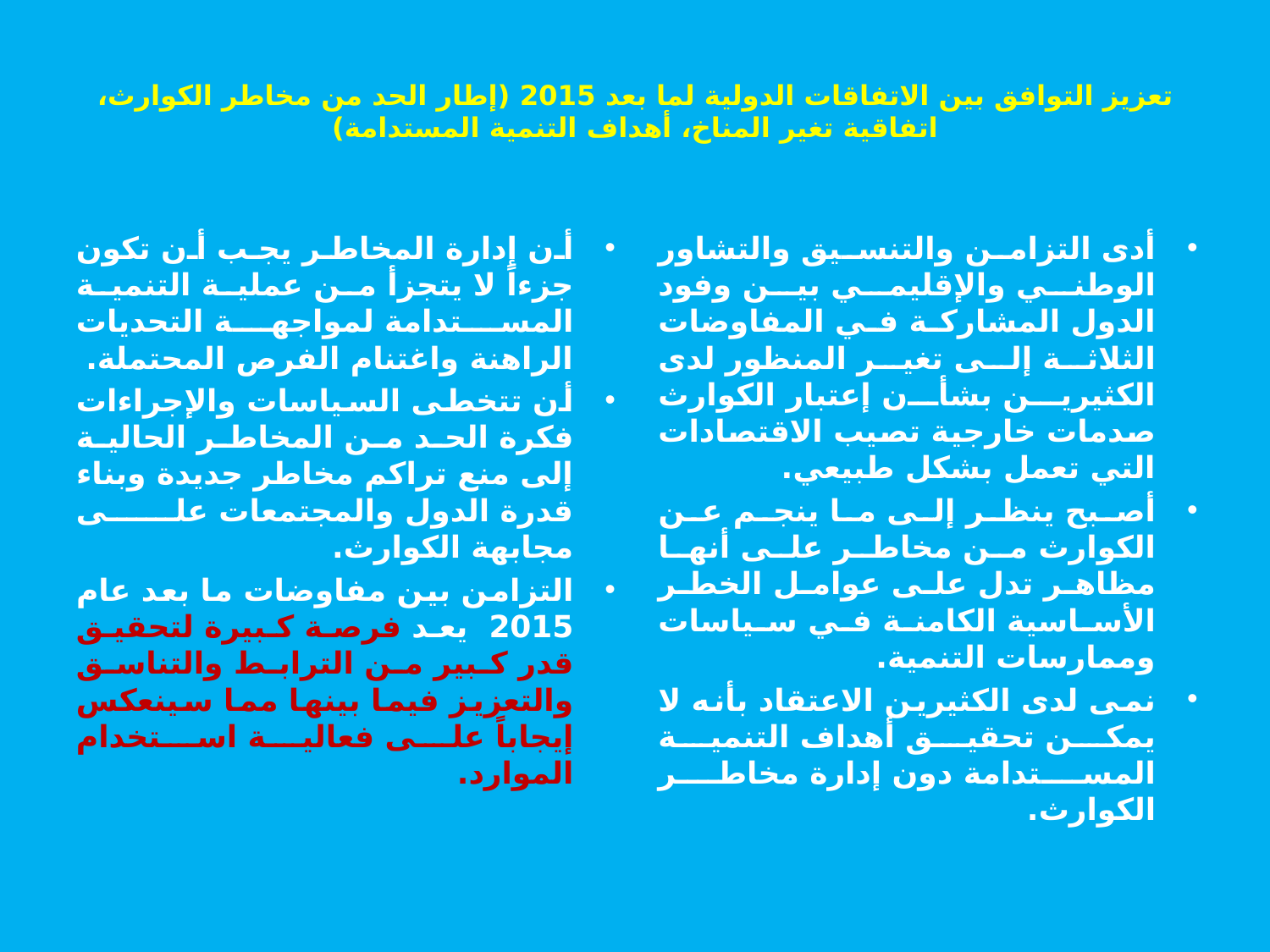

# تعزيز التوافق بين الاتفاقات الدولية لما بعد 2015 (إطار الحد من مخاطر الكوارث، اتفاقية تغير المناخ، أهداف التنمية المستدامة)
أن إدارة المخاطر يجب أن تكون جزءاً لا يتجزأ من عملية التنمية المستدامة لمواجهة التحديات الراھنة واغتنام الفرص المحتملة.
أن تتخطى السياسات والإجراءات فكرة الحد من المخاطر الحالية إلى منع تراكم مخاطر جديدة وبناء قدرة الدول والمجتمعات على مجابهة الكوارث.
التزامن بين مفاوضات ما بعد عام 2015  يعد فرصة كبيرة لتحقيق قدر كبير من الترابط والتناسق والتعزيز فيما بينها مما سينعكس إيجاباً على فعالية استخدام الموارد.

أدى التزامن والتنسيق والتشاور الوطني والإقليمي بين وفود الدول المشاركة في المفاوضات الثلاثة إلى تغير المنظور لدى الكثيرين بشأن إعتبار الكوارث صدمات خارجية تصيب الاقتصادات التي تعمل بشكل طبيعي.
أصبح ينظر إلى ما ينجم عن الكوارث من مخاطر على أنها مظاھر تدل على عوامل الخطر الأساسية الكامنة في سياسات وممارسات التنمية.
نمى لدى الكثيرين الاعتقاد بأنه لا يمكن تحقيق أھداف التنمية المستدامة دون إدارة مخاطر الكوارث.